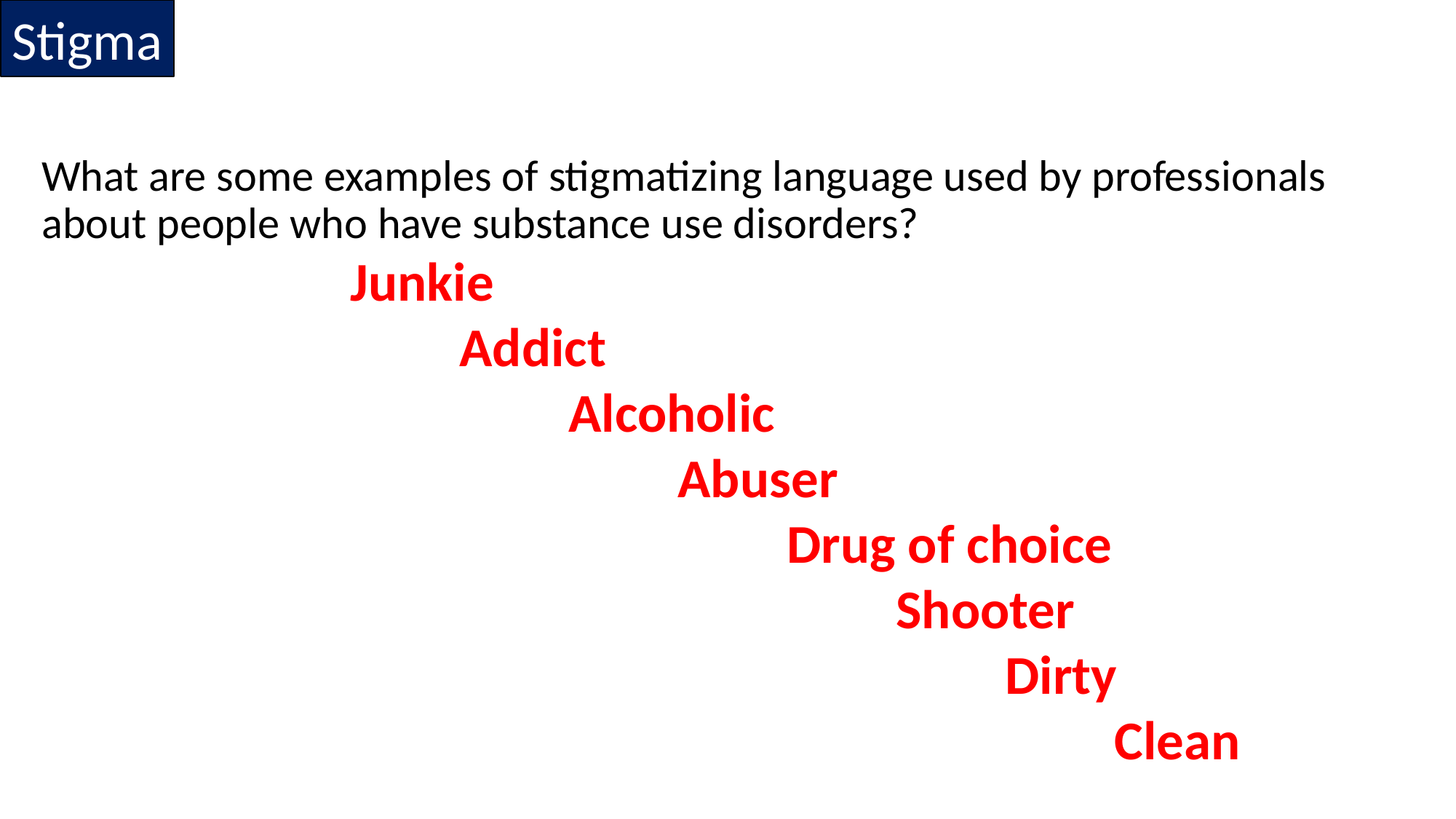

Stigma
# What are some examples of stigmatizing language used by professionals about people who have substance use disorders?
Junkie
	Addict
		Alcoholic
			Abuser
				Drug of choice
					Shooter
						Dirty
							Clean